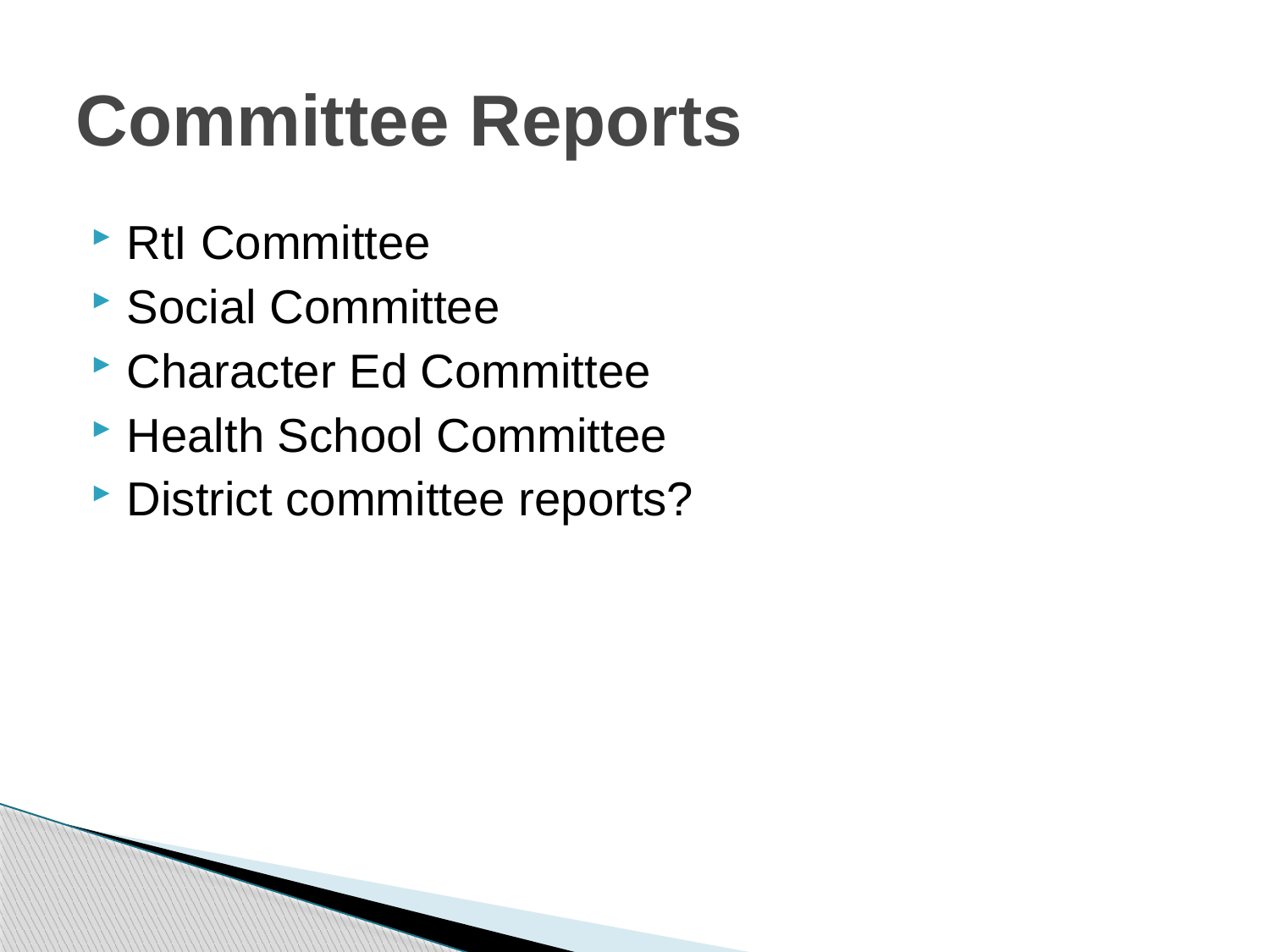

# Committee Reports
RtI Committee
Social Committee
Character Ed Committee
Health School Committee
District committee reports?